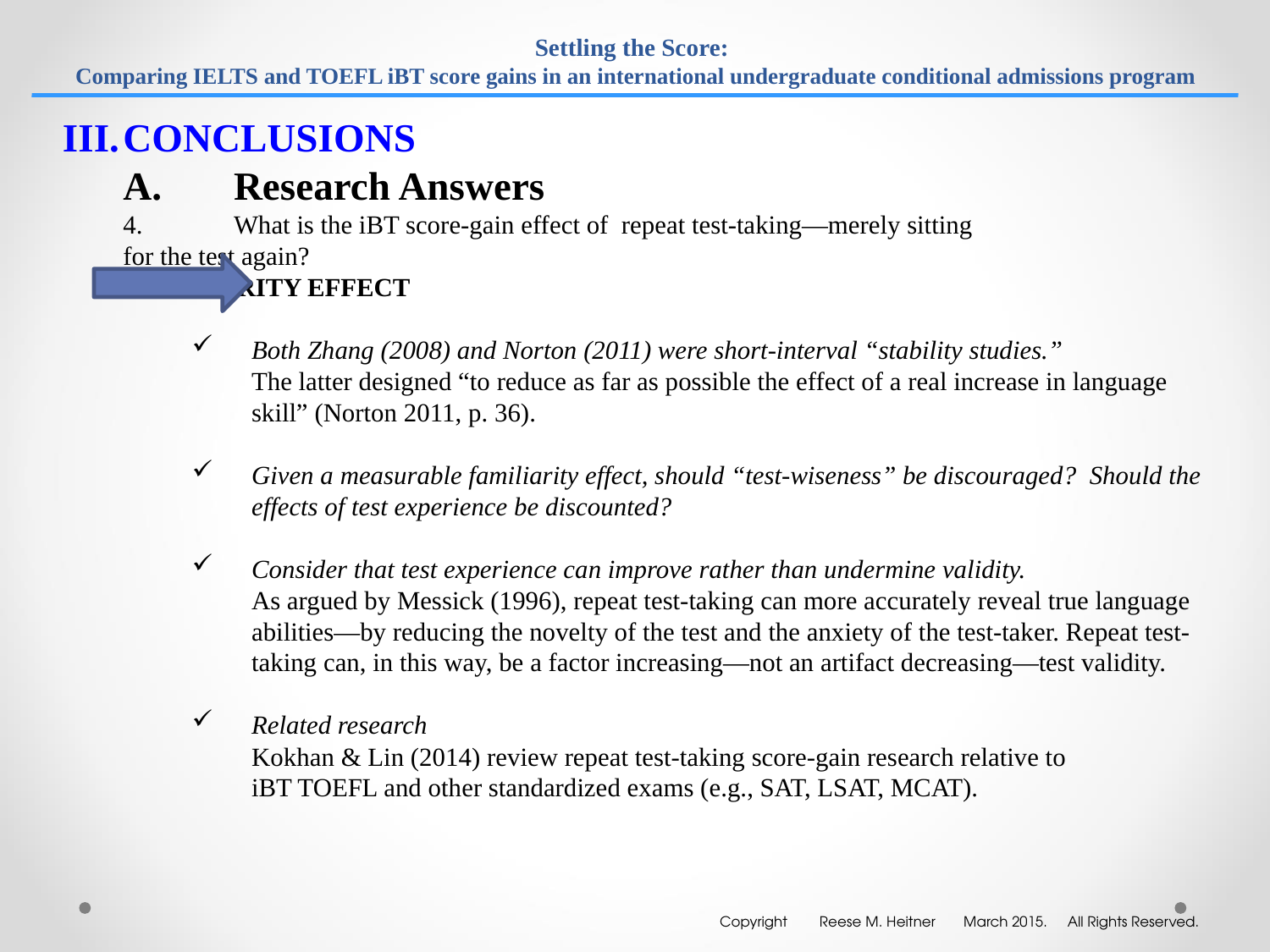

# Settling the Score: Comparing IELTS and TOEFL iBT score gains in an international undergraduate conditional admissions program

     III.	CONCLUSIONS
	A.	Research Answers
	4. 	What is the iBT score-gain effect of  repeat test-taking—merely sitting
		for the test again?
		FAMILIARITY EFFECT

Both Zhang (2008) and Norton (2011) were short-interval “stability studies.”
The latter designed “to reduce as far as possible the effect of a real increase in language skill” (Norton 2011, p. 36).

Given a measurable familiarity effect, should “test-wiseness” be discouraged?  Should the effects of test experience be discounted?
Consider that test experience can improve rather than undermine validity.
As argued by Messick (1996), repeat test-taking can more accurately reveal true language abilities—by reducing the novelty of the test and the anxiety of the test-taker. Repeat test-taking can, in this way, be a factor increasing—not an artifact decreasing—test validity.
Related research
Kokhan & Lin (2014) review repeat test-taking score-gain research relative to
iBT TOEFL and other standardized exams (e.g., SAT, LSAT, MCAT).

Copyright        Reese M. Heitner       March 2015.     All Rights Reserved.